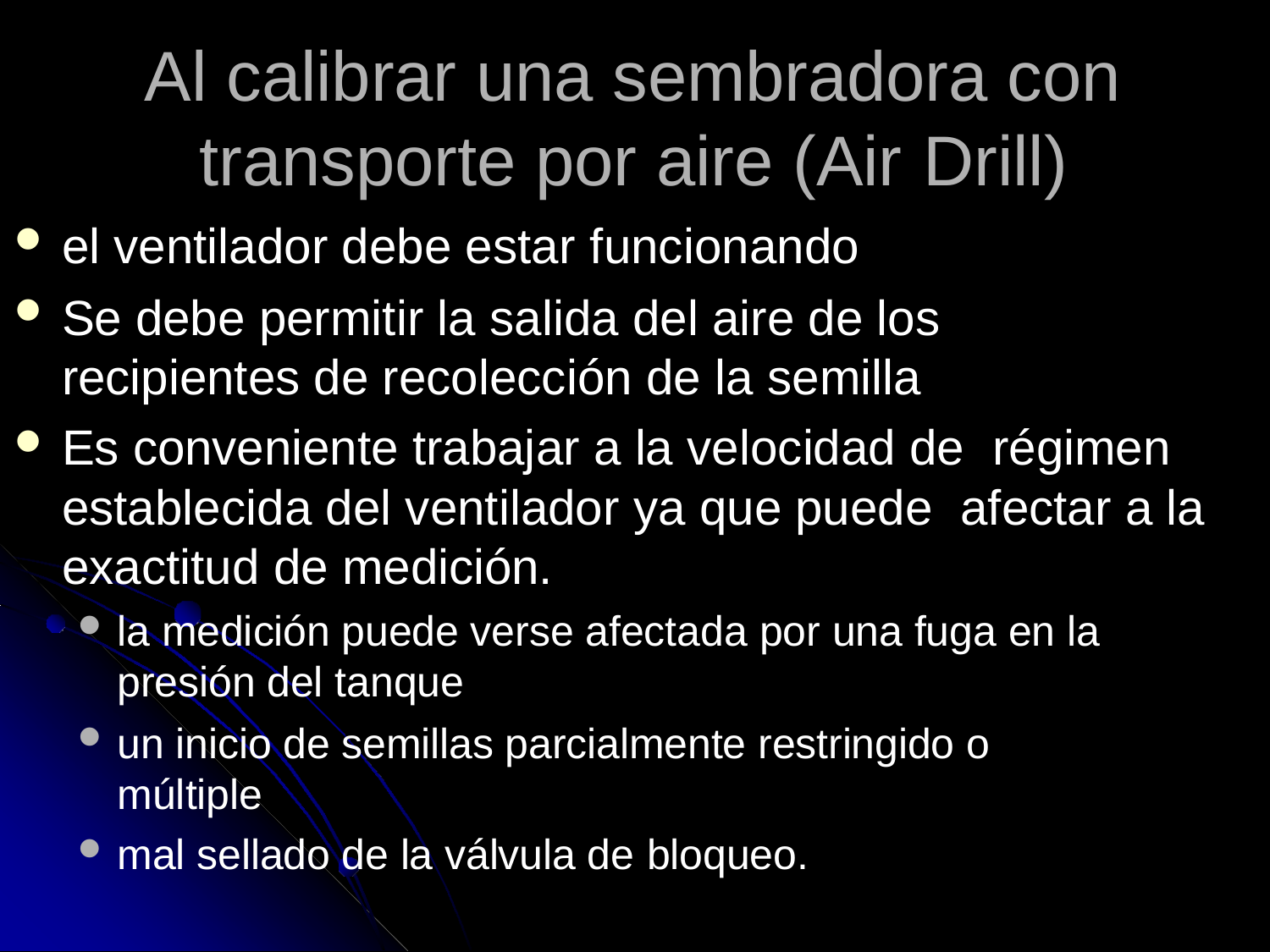

# Al calibrar una sembradora con  transporte por aire (Air Drill)
el ventilador debe estar funcionando
Se debe permitir la salida del aire de los  recipientes de recolección de la semilla
Es conveniente trabajar a la velocidad de  régimen establecida del ventilador ya que puede  afectar a la exactitud de medición.
la medición puede verse afectada por una fuga en la  presión del tanque
un inicio de semillas parcialmente restringido o  múltiple
mal sellado de la válvula de bloqueo.